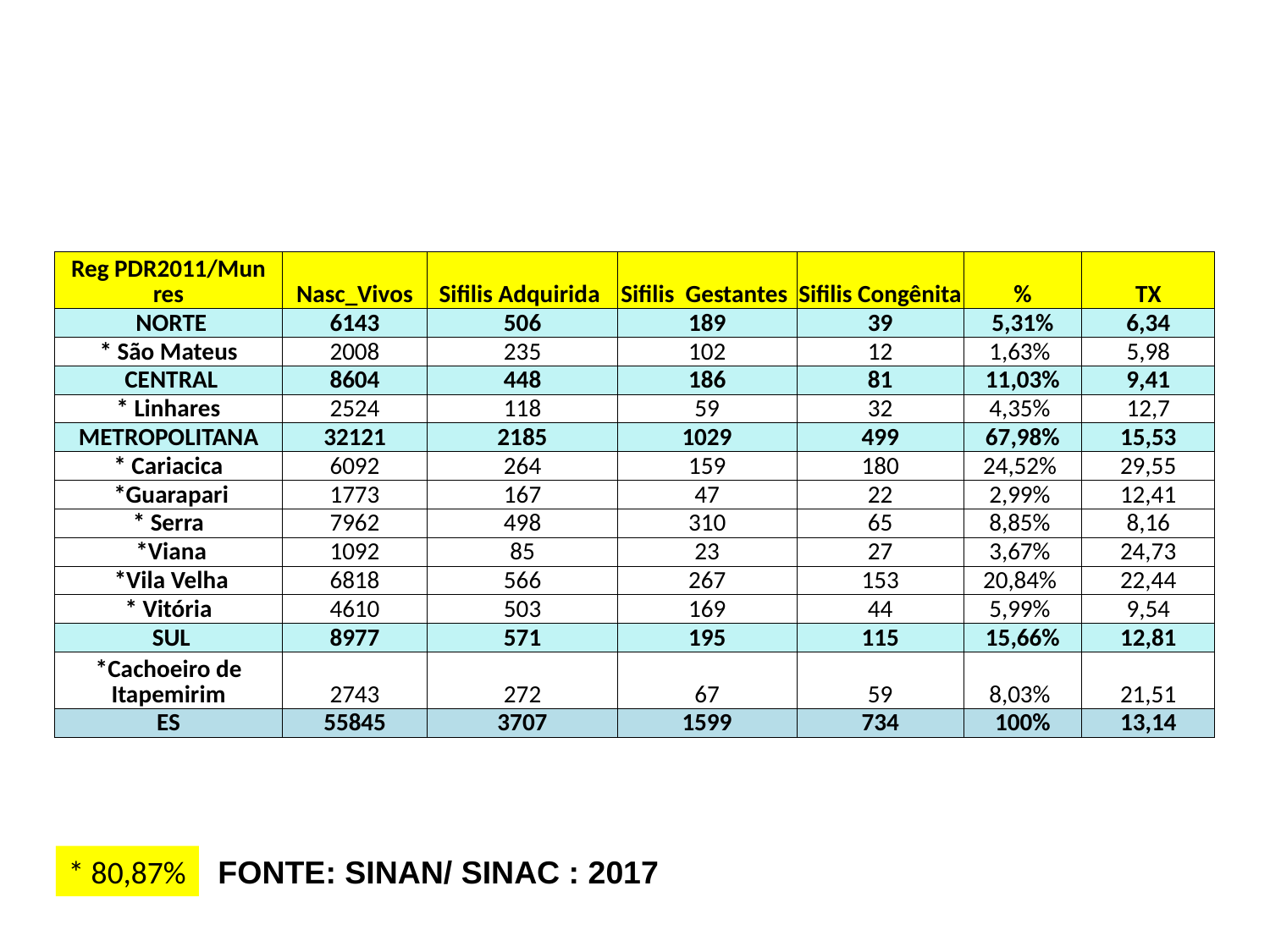

|  |  |  |  |  |  |  |
| --- | --- | --- | --- | --- | --- | --- |
|  |  |  |  |  |  |  |
|  |  |  |  |  |  |  |
| Reg PDR2011/Mun res | Nasc\_Vivos | Sifilis Adquirida | Sifilis Gestantes | Sifilis Congênita | % | TX |
| NORTE | 6143 | 506 | 189 | 39 | 5,31% | 6,34 |
| \* São Mateus | 2008 | 235 | 102 | 12 | 1,63% | 5,98 |
| CENTRAL | 8604 | 448 | 186 | 81 | 11,03% | 9,41 |
| \* Linhares | 2524 | 118 | 59 | 32 | 4,35% | 12,7 |
| METROPOLITANA | 32121 | 2185 | 1029 | 499 | 67,98% | 15,53 |
| \* Cariacica | 6092 | 264 | 159 | 180 | 24,52% | 29,55 |
| \*Guarapari | 1773 | 167 | 47 | 22 | 2,99% | 12,41 |
| \* Serra | 7962 | 498 | 310 | 65 | 8,85% | 8,16 |
| \*Viana | 1092 | 85 | 23 | 27 | 3,67% | 24,73 |
| \*Vila Velha | 6818 | 566 | 267 | 153 | 20,84% | 22,44 |
| \* Vitória | 4610 | 503 | 169 | 44 | 5,99% | 9,54 |
| SUL | 8977 | 571 | 195 | 115 | 15,66% | 12,81 |
| \*Cachoeiro de Itapemirim | 2743 | 272 | 67 | 59 | 8,03% | 21,51 |
| ES | 55845 | 3707 | 1599 | 734 | 100% | 13,14 |
* 80,87%
FONTE: SINAN/ SINAC : 2017